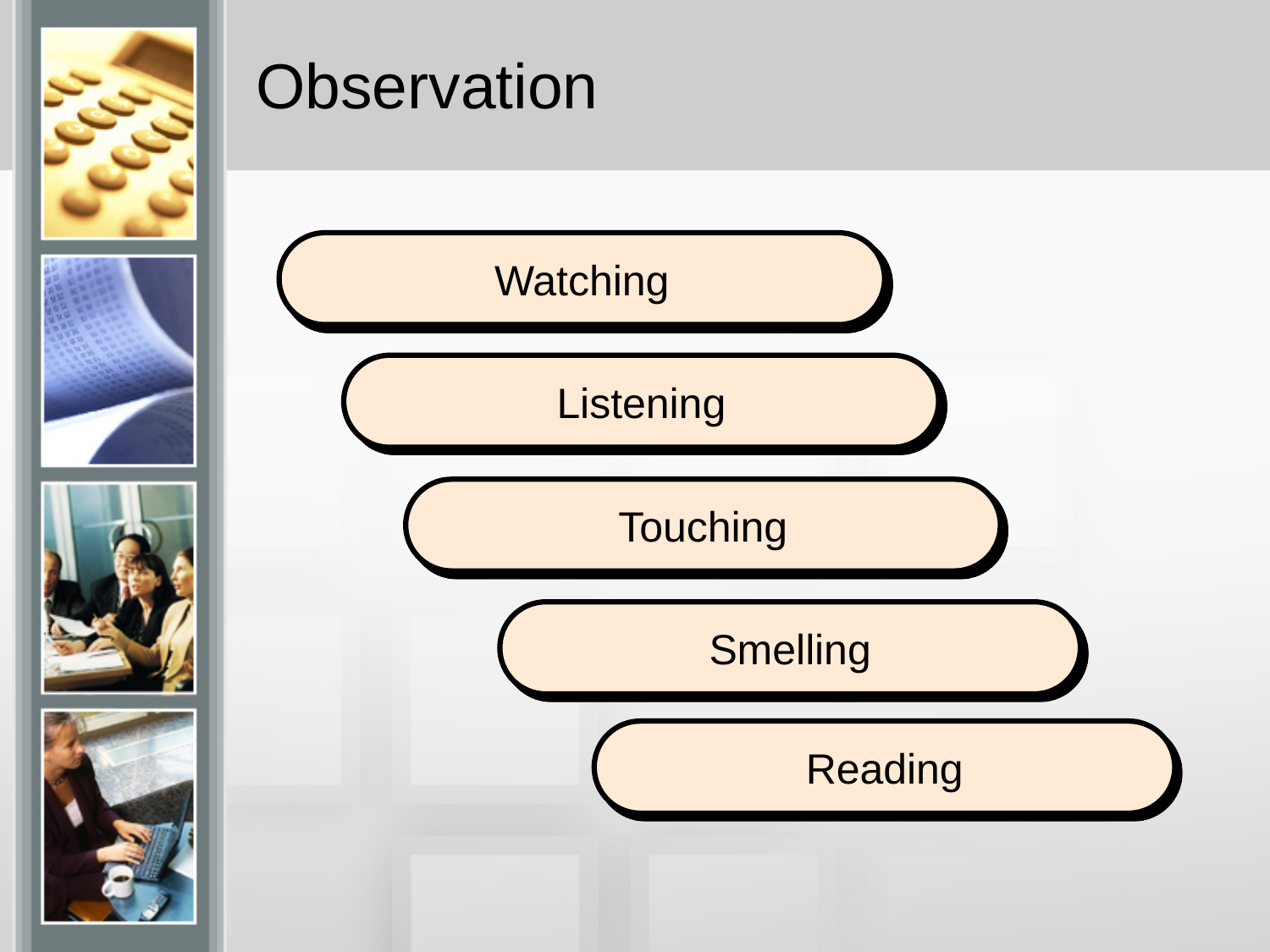

# Observation
Watching
Listening
Touching
Smelling
Reading